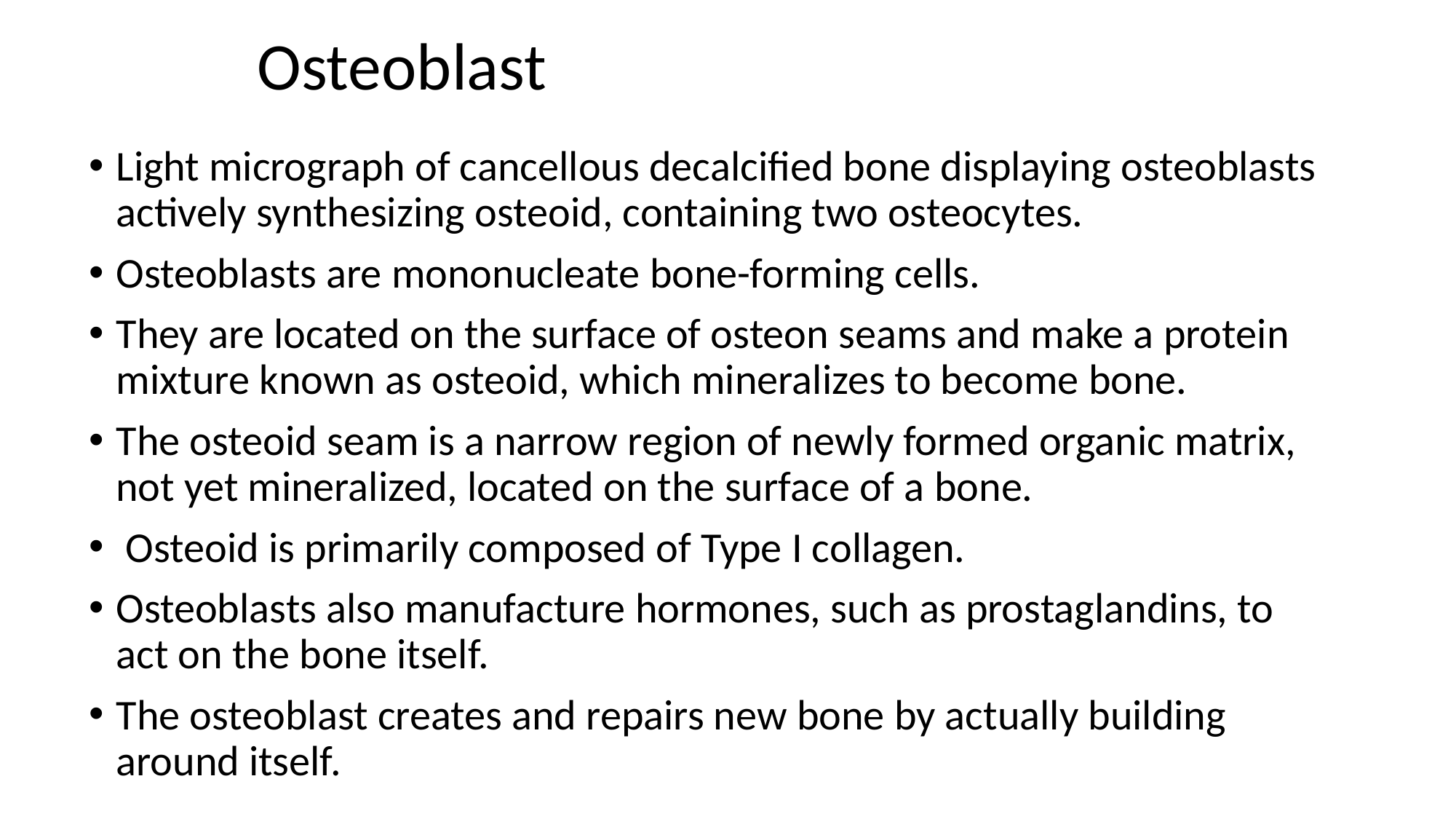

# Osteoblast
Light micrograph of cancellous decalcified bone displaying osteoblasts actively synthesizing osteoid, containing two osteocytes.
Osteoblasts are mononucleate bone-forming cells.
They are located on the surface of osteon seams and make a protein mixture known as osteoid, which mineralizes to become bone.
The osteoid seam is a narrow region of newly formed organic matrix, not yet mineralized, located on the surface of a bone.
 Osteoid is primarily composed of Type I collagen.
Osteoblasts also manufacture hormones, such as prostaglandins, to act on the bone itself.
The osteoblast creates and repairs new bone by actually building around itself.